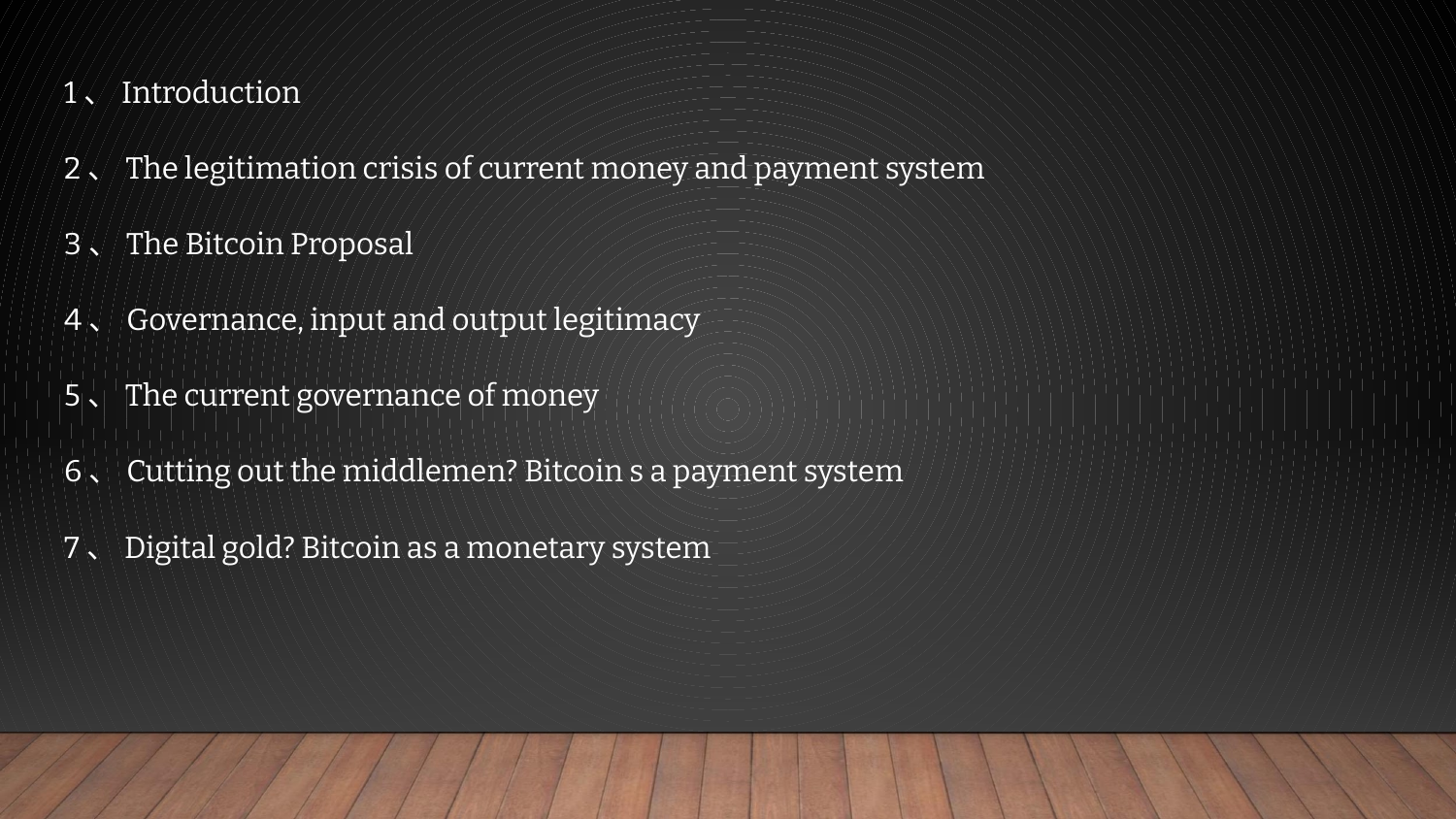

1、Introduction
2、The legitimation crisis of current money and payment system
3、The Bitcoin Proposal
4、Governance, input and output legitimacy
5、The current governance of money
6、Cutting out the middlemen? Bitcoin s a payment system
7、Digital gold? Bitcoin as a monetary system